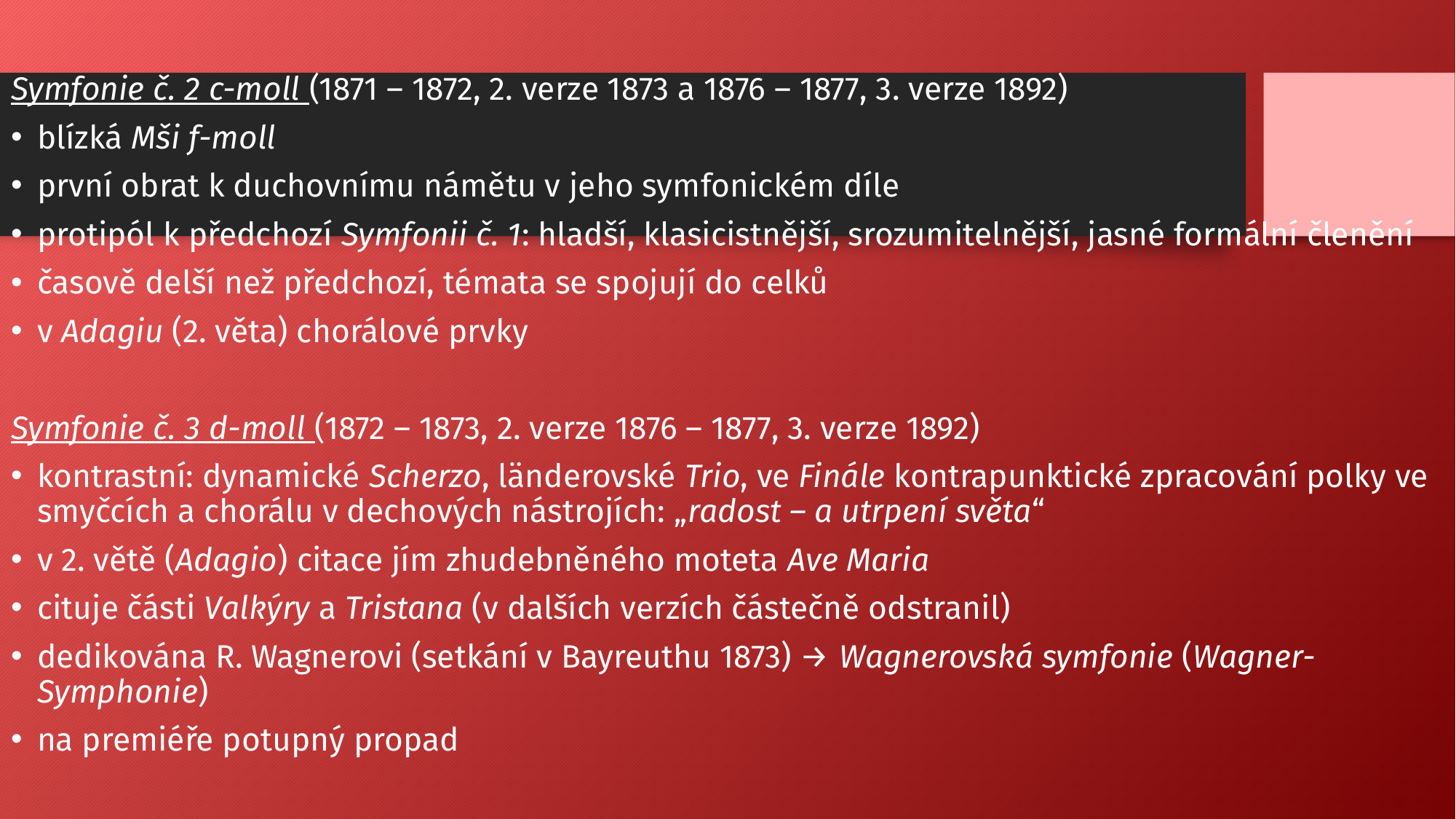

Symfonie č. 2 c-moll (1871 – 1872, 2. verze 1873 a 1876 – 1877, 3. verze 1892)
blízká Mši f-moll
první obrat k duchovnímu námětu v jeho symfonickém díle
protipól k předchozí Symfonii č. 1: hladší, klasicistnější, srozumitelnější, jasné formální členění
časově delší než předchozí, témata se spojují do celků
v Adagiu (2. věta) chorálové prvky

Symfonie č. 3 d-moll (1872 – 1873, 2. verze 1876 – 1877, 3. verze 1892)
kontrastní: dynamické Scherzo, länderovské Trio, ve Finále kontrapunktické zpracování polky ve smyčcích a chorálu v dechových nástrojích: „radost – a utrpení světa“
v 2. větě (Adagio) citace jím zhudebněného moteta Ave Maria
cituje části Valkýry a Tristana (v dalších verzích částečně odstranil)
dedikována R. Wagnerovi (setkání v Bayreuthu 1873) → Wagnerovská symfonie (Wagner-Symphonie)
na premiéře potupný propad